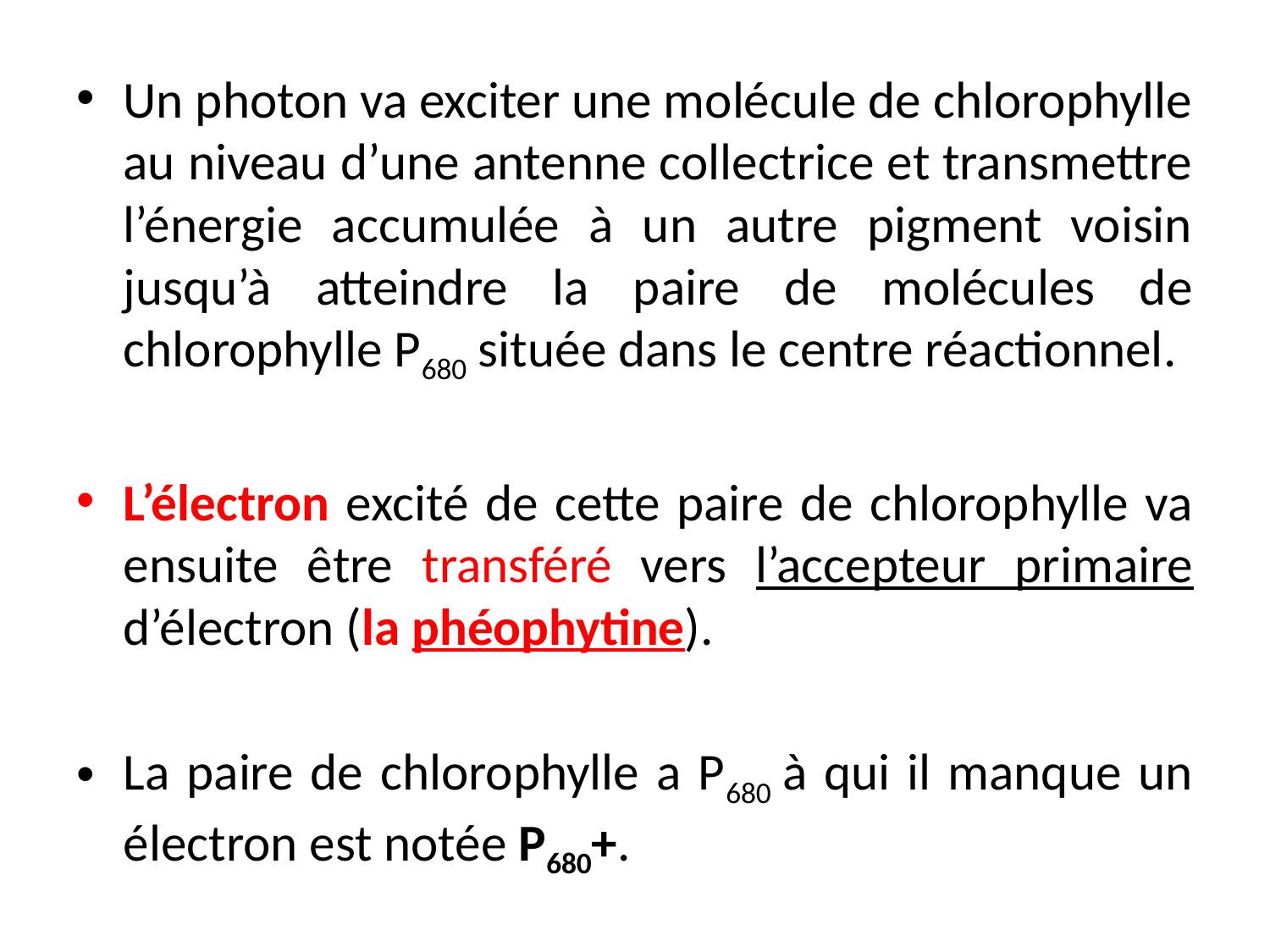

Un photon va exciter une molécule de chlorophylle au niveau d’une antenne collectrice et transmettre l’énergie accumulée à un autre pigment voisin jusqu’à atteindre la paire de molécules de chlorophylle P680 située dans le centre réactionnel.

L’électron excité de cette paire de chlorophylle va ensuite être transféré vers l’accepteur primaire d’électron (la phéophytine).

La paire de chlorophylle a P680 à qui il manque un électron est notée P680+.